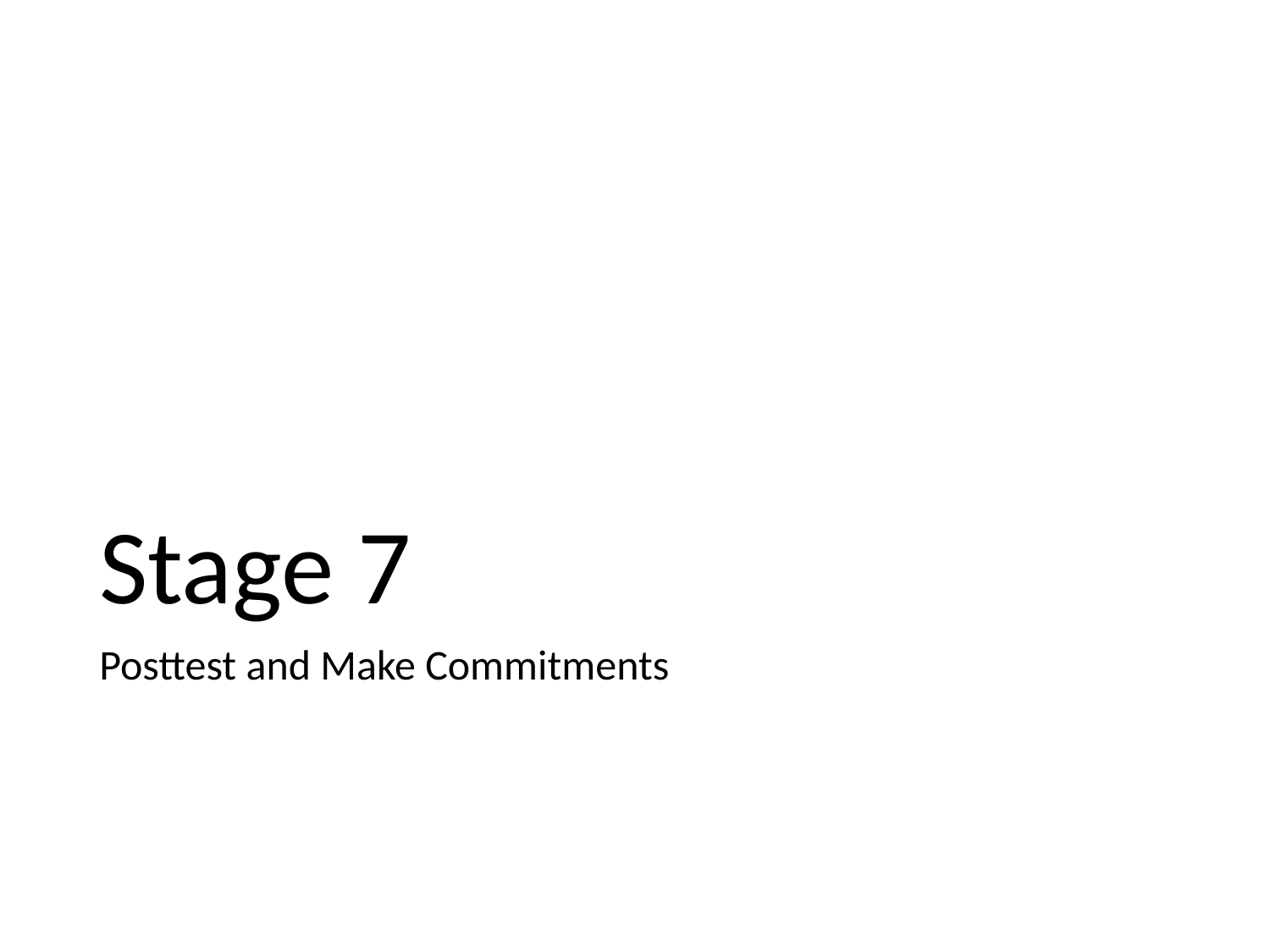

# Stage 7
Posttest and Make Commitments